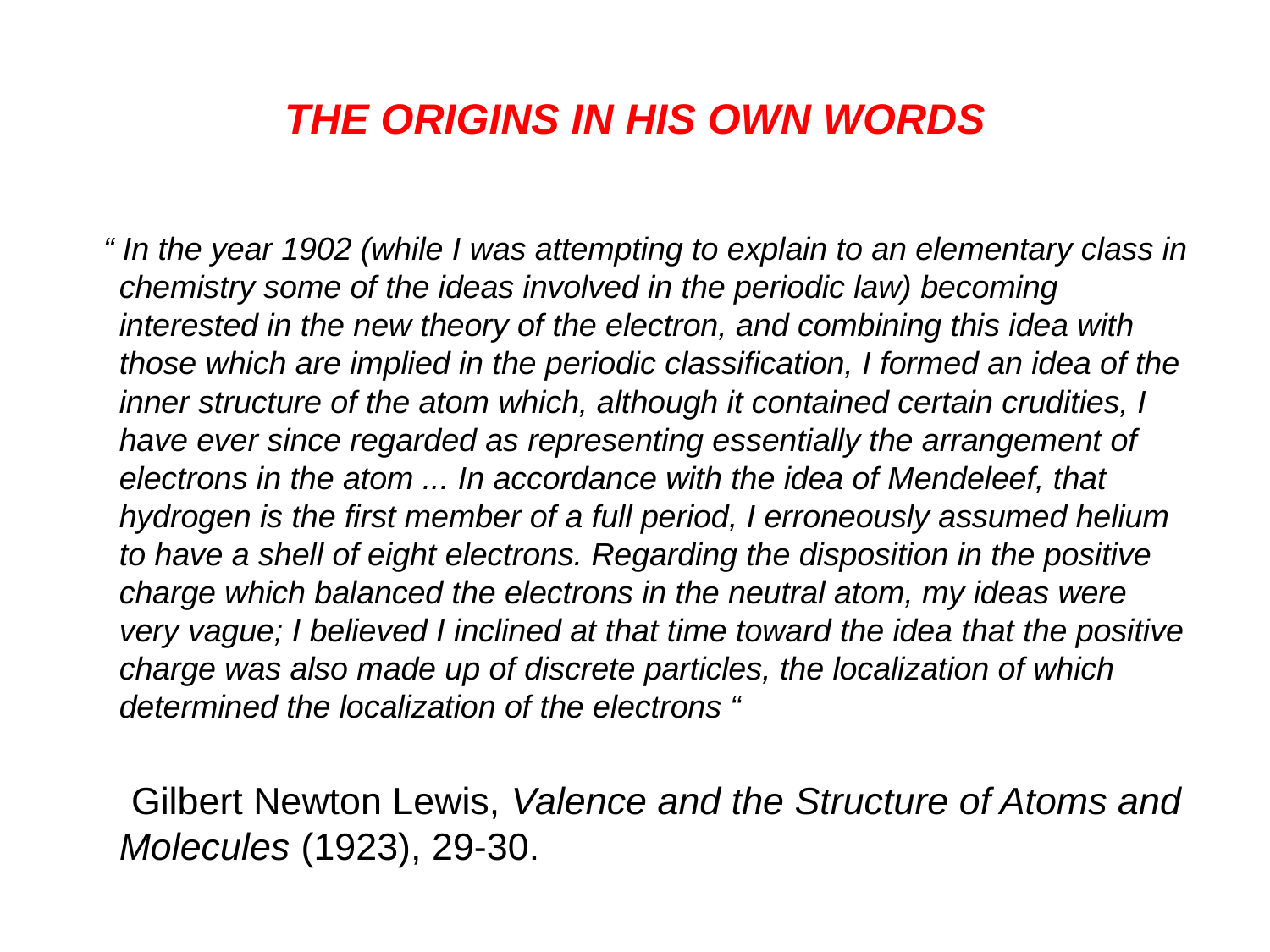

# THE ORIGINS IN HIS OWN WORDS
    “ In the year 1902 (while I was attempting to explain to an elementary class in chemistry some of the ideas involved in the periodic law) becoming interested in the new theory of the electron, and combining this idea with those which are implied in the periodic classification, I formed an idea of the inner structure of the atom which, although it contained certain crudities, I have ever since regarded as representing essentially the arrangement of electrons in the atom ... In accordance with the idea of Mendeleef, that hydrogen is the first member of a full period, I erroneously assumed helium to have a shell of eight electrons. Regarding the disposition in the positive charge which balanced the electrons in the neutral atom, my ideas were very vague; I believed I inclined at that time toward the idea that the positive charge was also made up of discrete particles, the localization of which determined the localization of the electrons “

      Gilbert Newton Lewis, Valence and the Structure of Atoms and Molecules (1923), 29-30.